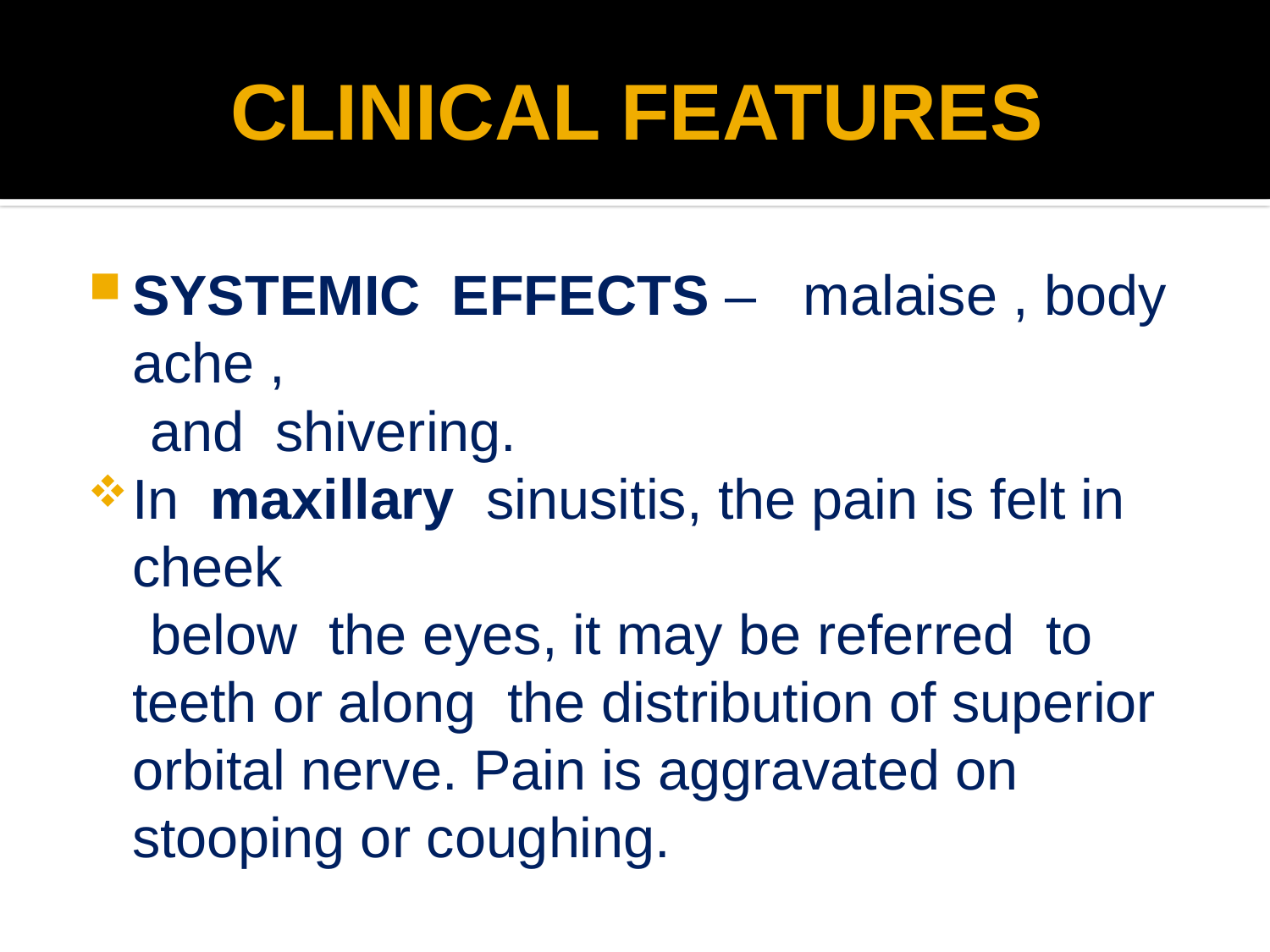

# CLINICAL FEATURES
SYSTEMIC  EFFECTS –   malaise , body ache ,
    and  shivering.
In  maxillary  sinusitis, the pain is felt in cheek
    below  the eyes, it may be referred  to teeth or along  the distribution of superior orbital nerve. Pain is aggravated on stooping or coughing.